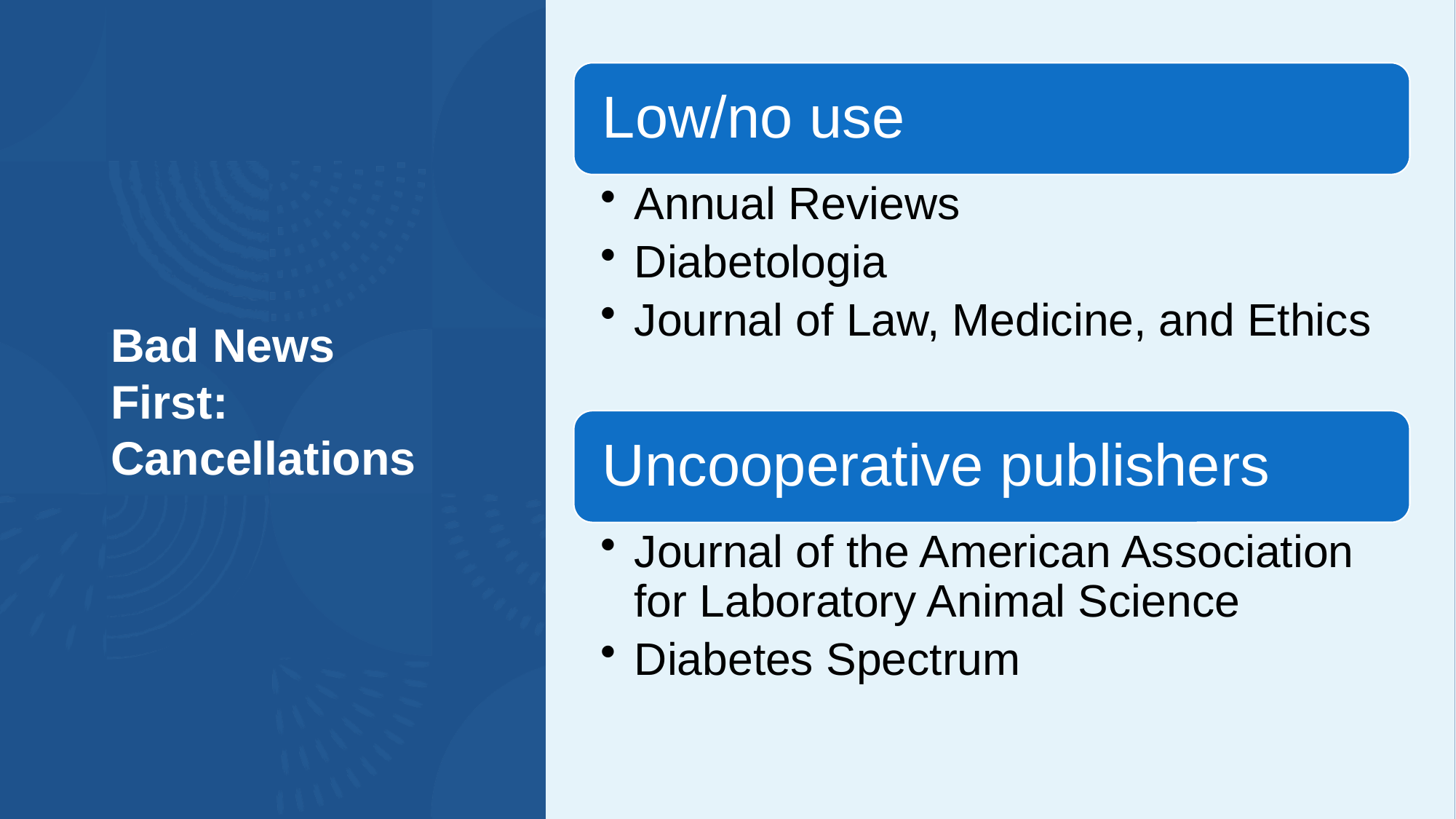

Low/no use
Annual Reviews
Diabetologia
Journal of Law, Medicine, and Ethics
Uncooperative publishers
Journal of the American Association for Laboratory Animal Science
Diabetes Spectrum
# Bad News First: Cancellations